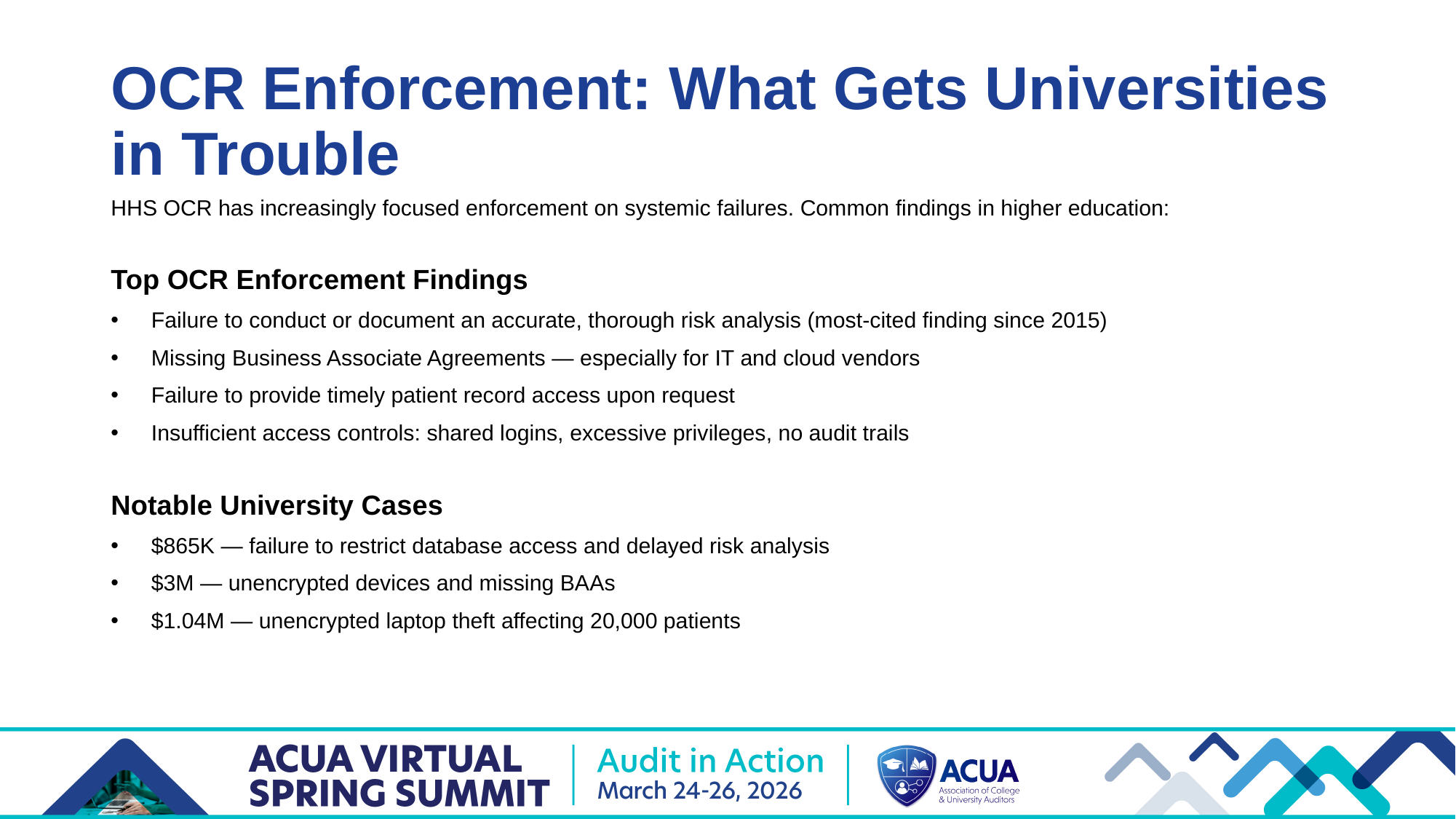

# OCR Enforcement: What Gets Universities in Trouble
HHS OCR has increasingly focused enforcement on systemic failures. Common findings in higher education:

Top OCR Enforcement Findings
Failure to conduct or document an accurate, thorough risk analysis (most-cited finding since 2015)
Missing Business Associate Agreements — especially for IT and cloud vendors
Failure to provide timely patient record access upon request
Insufficient access controls: shared logins, excessive privileges, no audit trails

Notable University Cases
$865K — failure to restrict database access and delayed risk analysis
$3M — unencrypted devices and missing BAAs
$1.04M — unencrypted laptop theft affecting 20,000 patients